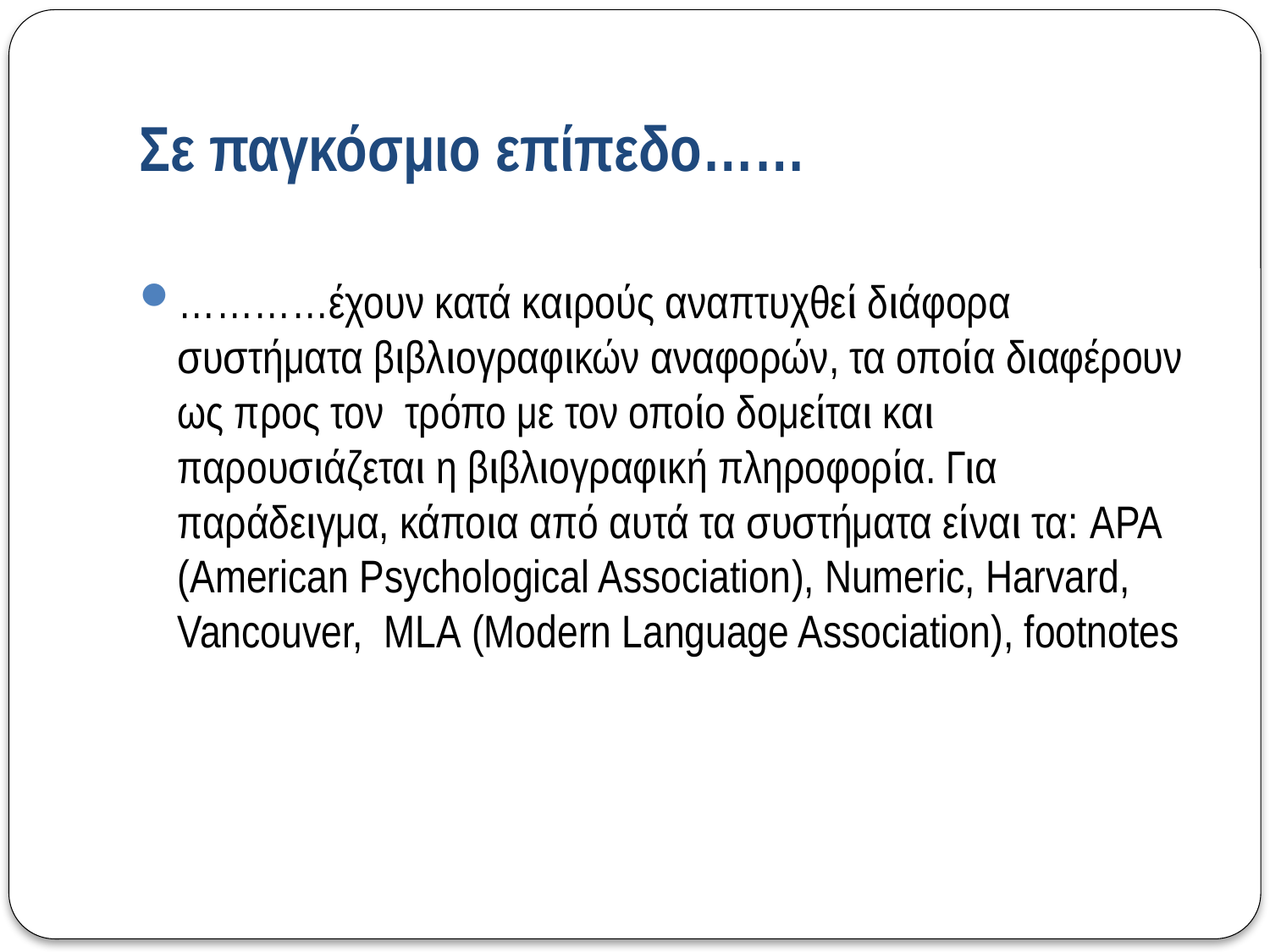

# Σε παγκόσμιο επίπεδο……

…………έχουν κατά καιρούς αναπτυχθεί διάφορα συστήματα βιβλιογραφικών αναφορών, τα οποία διαφέρουν ως προς τον  τρόπο με τον οποίο δομείται και παρουσιάζεται η βιβλιογραφική πληροφορία. Για παράδειγμα, κάποια από αυτά τα συστήματα είναι τα: APA (American Psychological Association), Numeric, Harvard, Vancouver,  MLA (Modern Language Association), footnotes